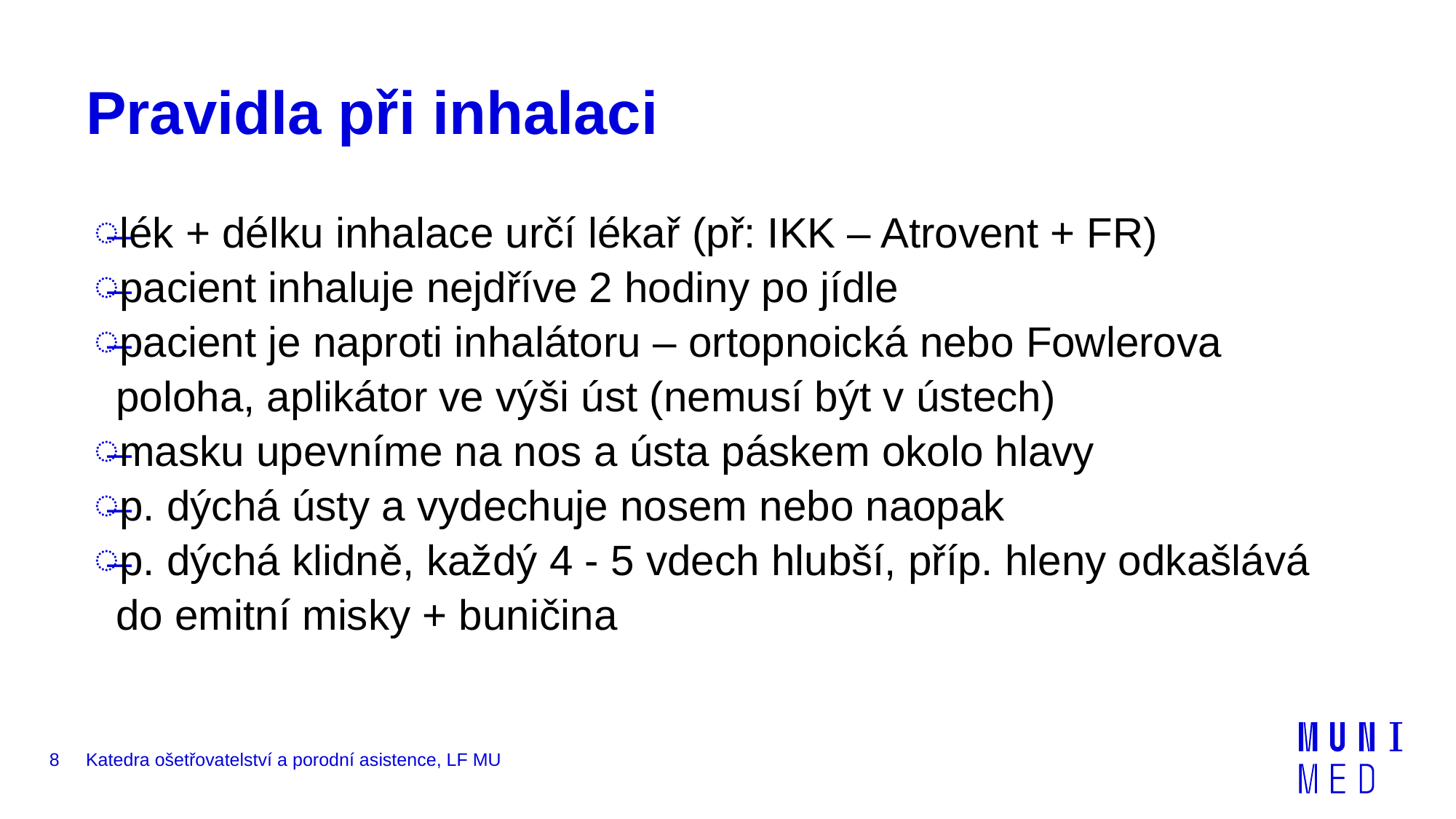

# Pravidla při inhalaci
lék + délku inhalace určí lékař (př: IKK – Atrovent + FR)
pacient inhaluje nejdříve 2 hodiny po jídle
pacient je naproti inhalátoru – ortopnoická nebo Fowlerova poloha, aplikátor ve výši úst (nemusí být v ústech)
masku upevníme na nos a ústa páskem okolo hlavy
p. dýchá ústy a vydechuje nosem nebo naopak
p. dýchá klidně, každý 4 - 5 vdech hlubší, příp. hleny odkašlává do emitní misky + buničina

8
Katedra ošetřovatelství a porodní asistence, LF MU